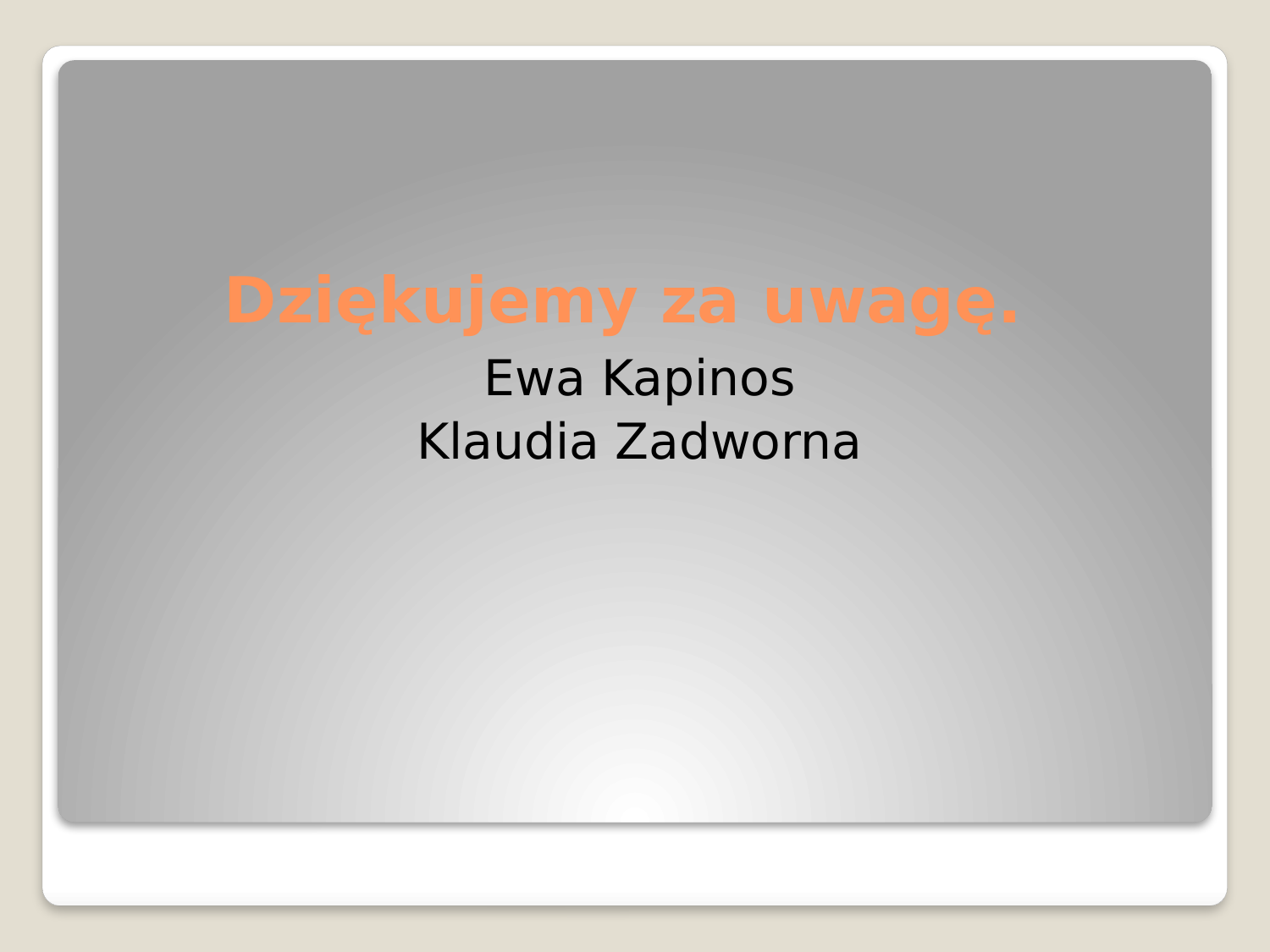

# Dziękujemy za uwagę.

Ewa Kapinos
Klaudia Zadworna